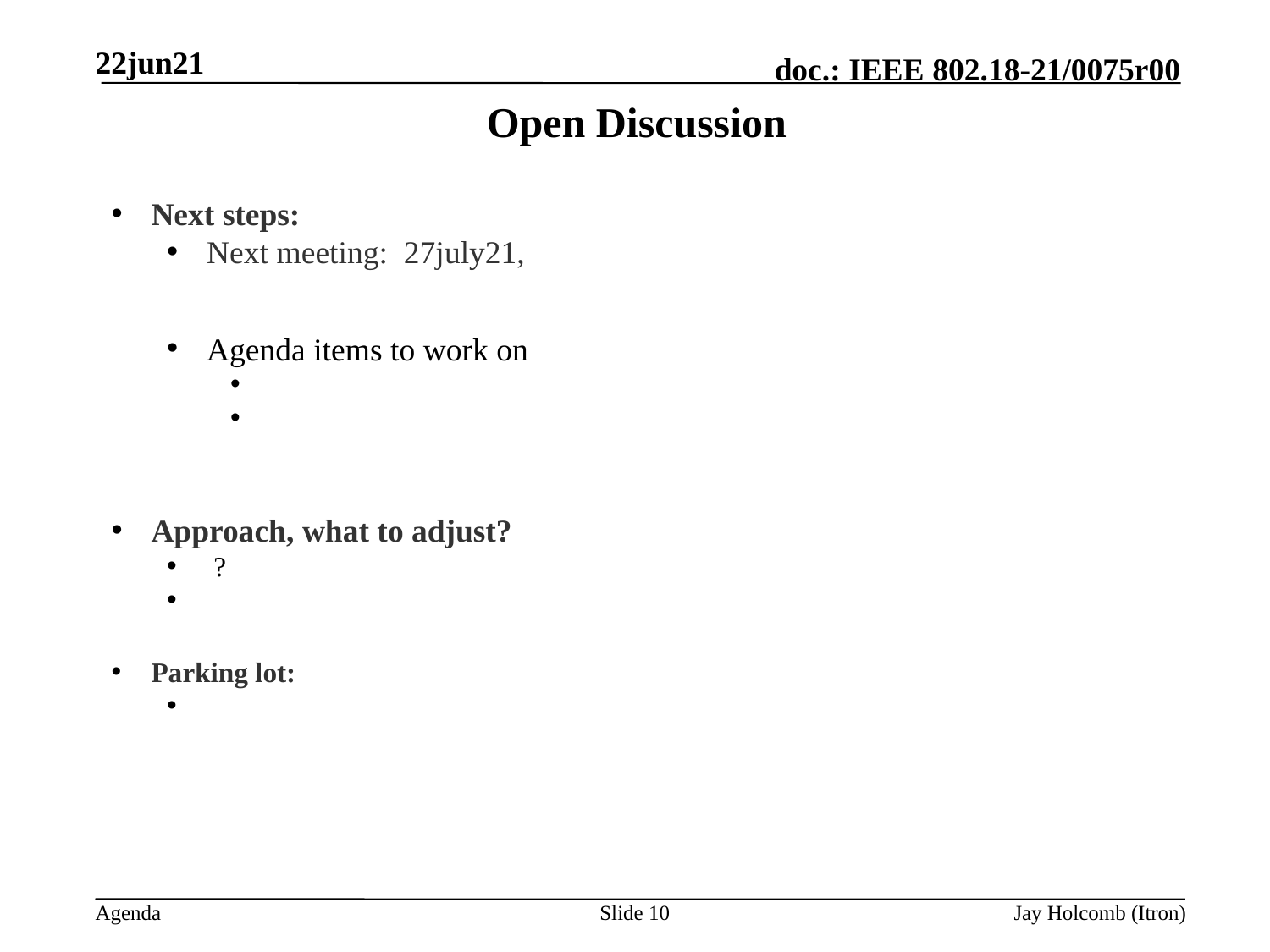

22jun21
# Open Discussion

Next steps:
Next meeting:  27july21,

Agenda items to work on

Approach, what to adjust?
 ?

Parking lot:

Slide 10
Jay Holcomb (Itron)